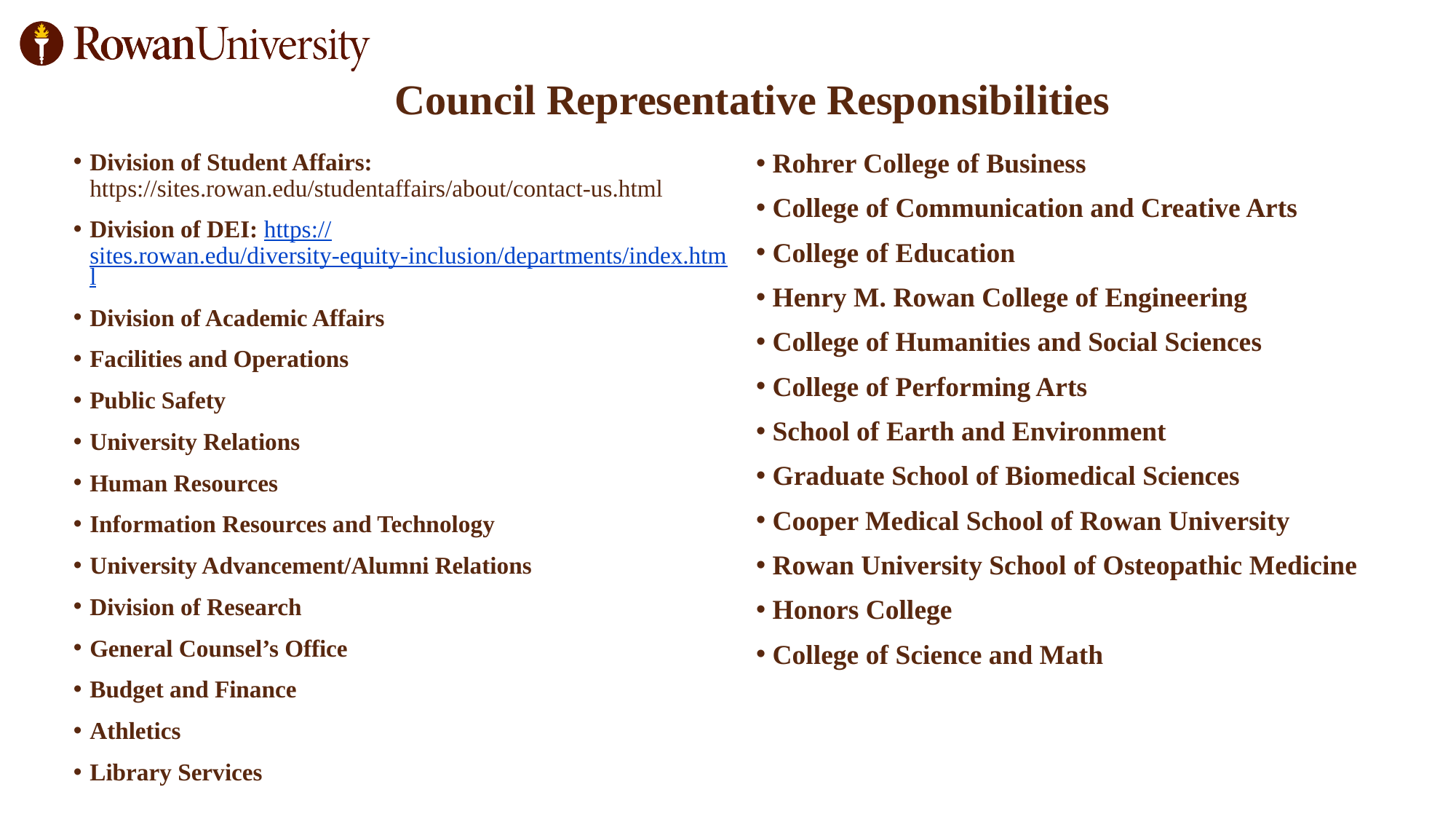

# Council Representative Responsibilities
Rohrer College of Business
College of Communication and Creative Arts
College of Education
Henry M. Rowan College of Engineering
College of Humanities and Social Sciences
College of Performing Arts
School of Earth and Environment
Graduate School of Biomedical Sciences
Cooper Medical School of Rowan University
Rowan University School of Osteopathic Medicine
Honors College
College of Science and Math
Division of Student Affairs: https://sites.rowan.edu/studentaffairs/about/contact-us.html
Division of DEI: https://sites.rowan.edu/diversity-equity-inclusion/departments/index.html
Division of Academic Affairs
Facilities and Operations
Public Safety
University Relations
Human Resources
Information Resources and Technology
University Advancement/Alumni Relations
Division of Research
General Counsel’s Office
Budget and Finance
Athletics
Library Services